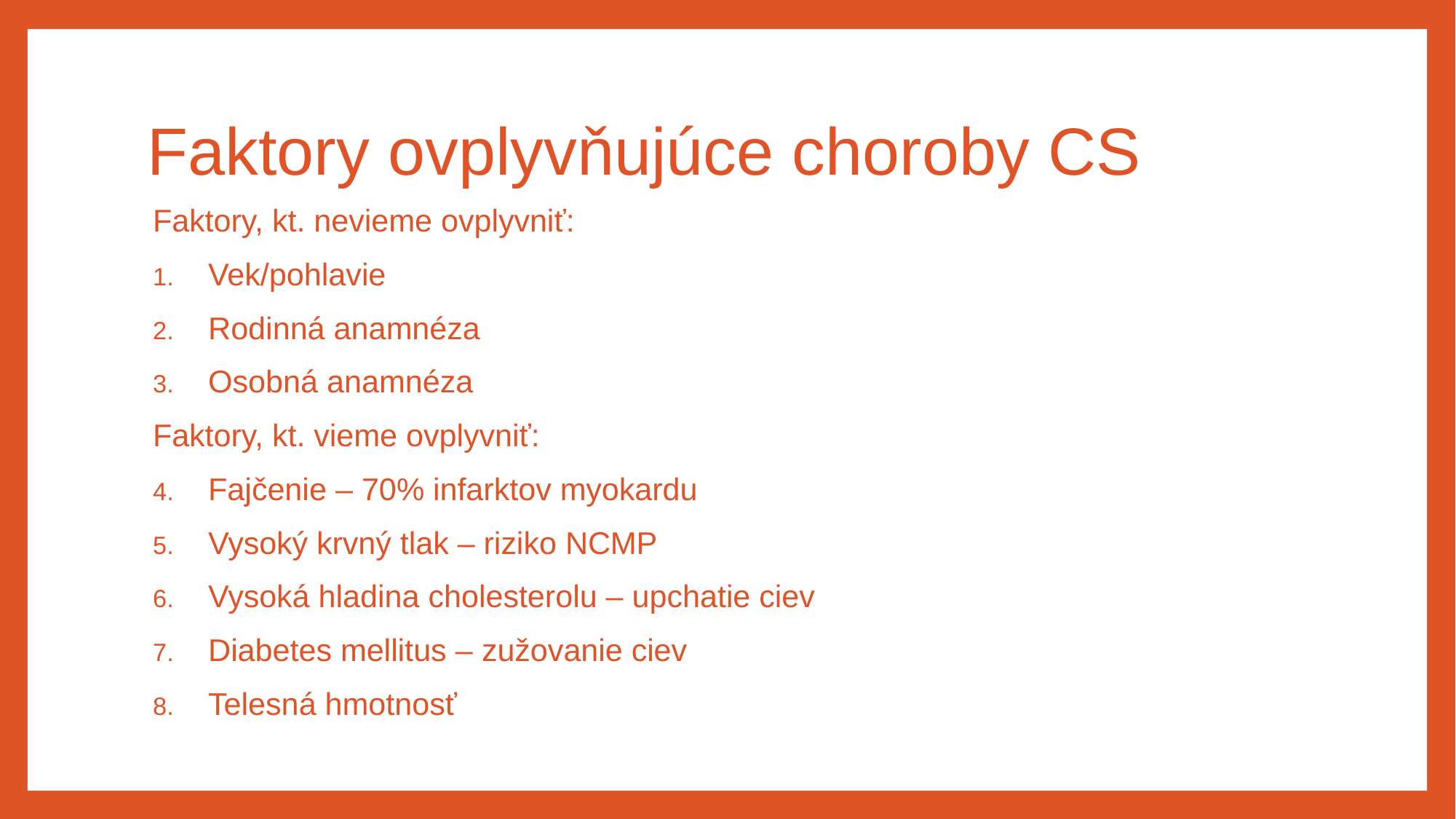

# Faktory ovplyvňujúce choroby CS
Faktory, kt. nevieme ovplyvniť:
Vek/pohlavie
Rodinná anamnéza
Osobná anamnéza
Faktory, kt. vieme ovplyvniť:
Fajčenie – 70% infarktov myokardu
Vysoký krvný tlak – riziko NCMP
Vysoká hladina cholesterolu – upchatie ciev
Diabetes mellitus – zužovanie ciev
Telesná hmotnosť